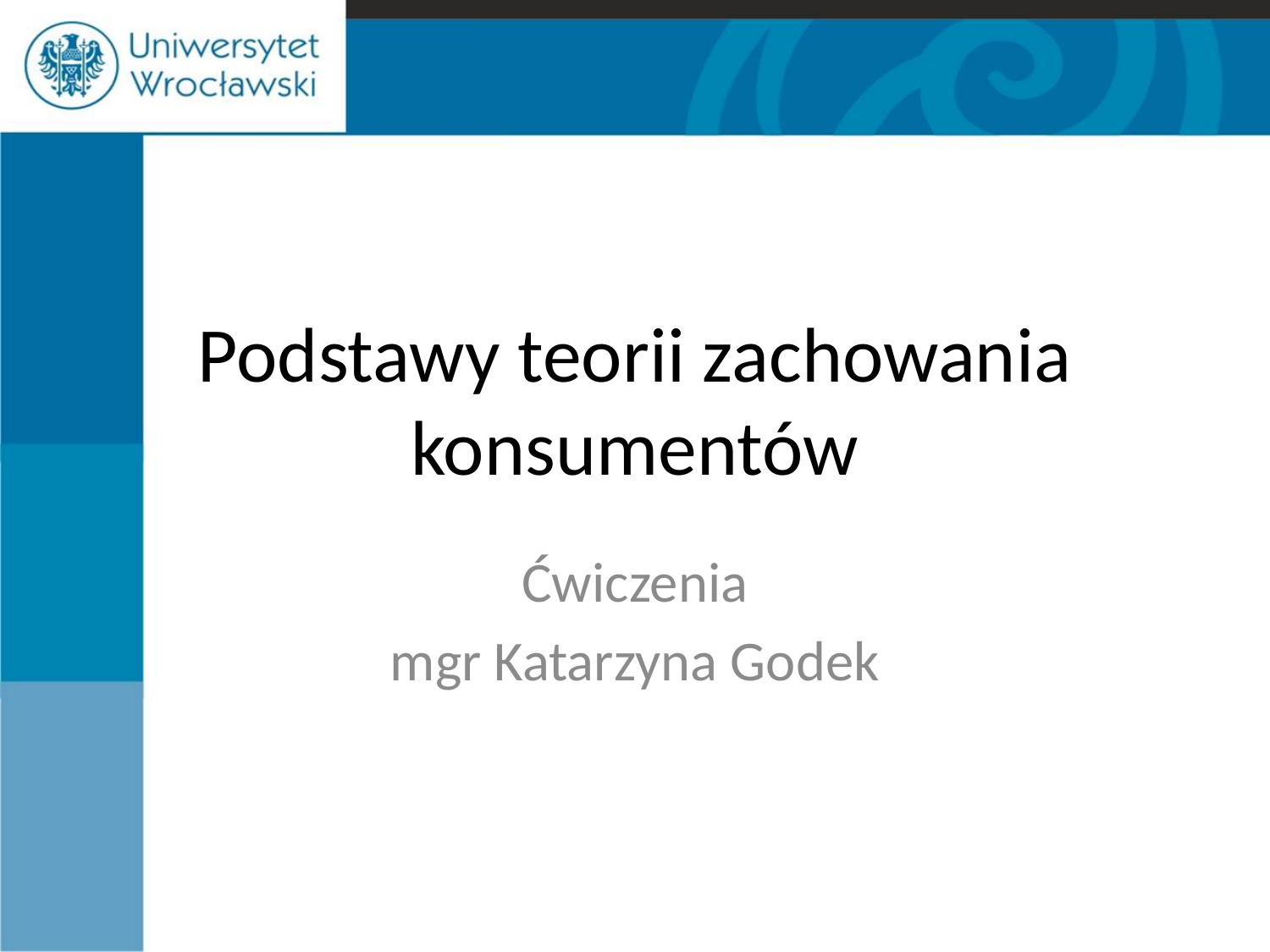

# Podstawy teorii zachowania konsumentów
Ćwiczenia
mgr Katarzyna Godek